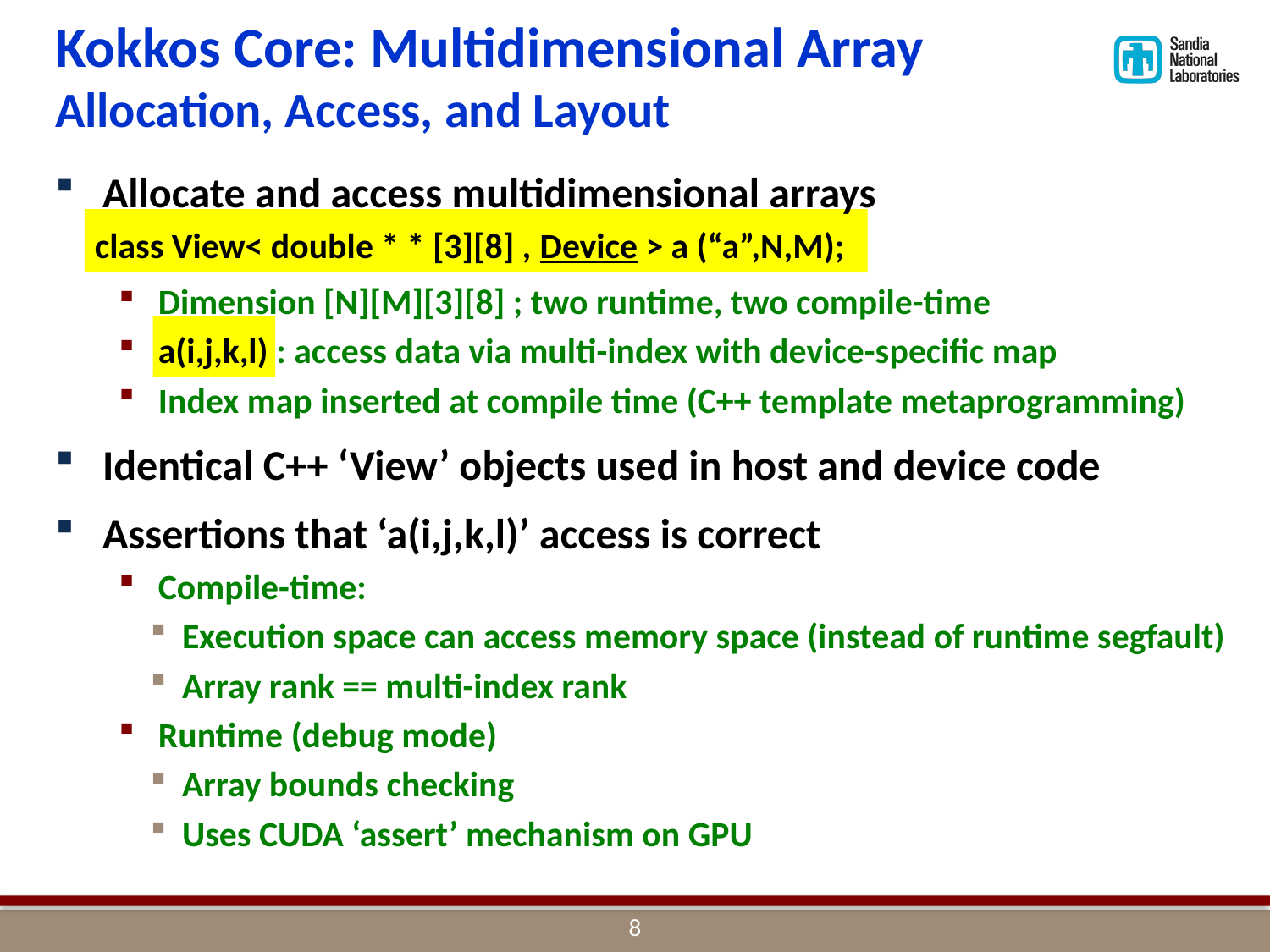

# Kokkos Core: Multidimensional Array Allocation, Access, and Layout
Allocate and access multidimensional arrays
class View< double * * [3][8] , Device > a (“a”,N,M);
Dimension [N][M][3][8] ; two runtime, two compile-time
a(i,j,k,l) : access data via multi-index with device-specific map
Index map inserted at compile time (C++ template metaprogramming)
Identical C++ ‘View’ objects used in host and device code
Assertions that ‘a(i,j,k,l)’ access is correct
Compile-time:
Execution space can access memory space (instead of runtime segfault)
Array rank == multi-index rank
Runtime (debug mode)
Array bounds checking
Uses CUDA ‘assert’ mechanism on GPU

8